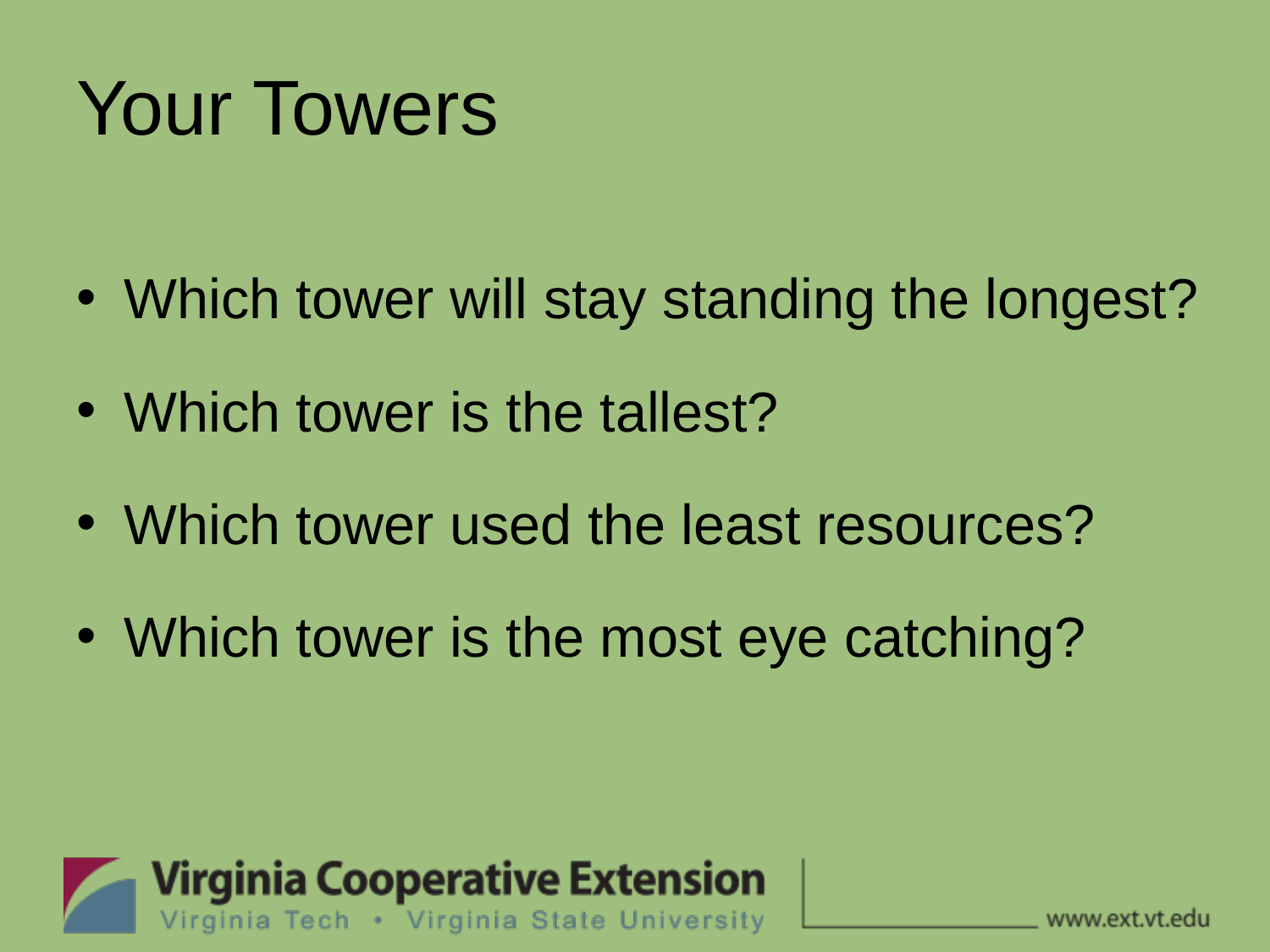

# Your Towers
Which tower will stay standing the longest?
Which tower is the tallest?
Which tower used the least resources?
Which tower is the most eye catching?